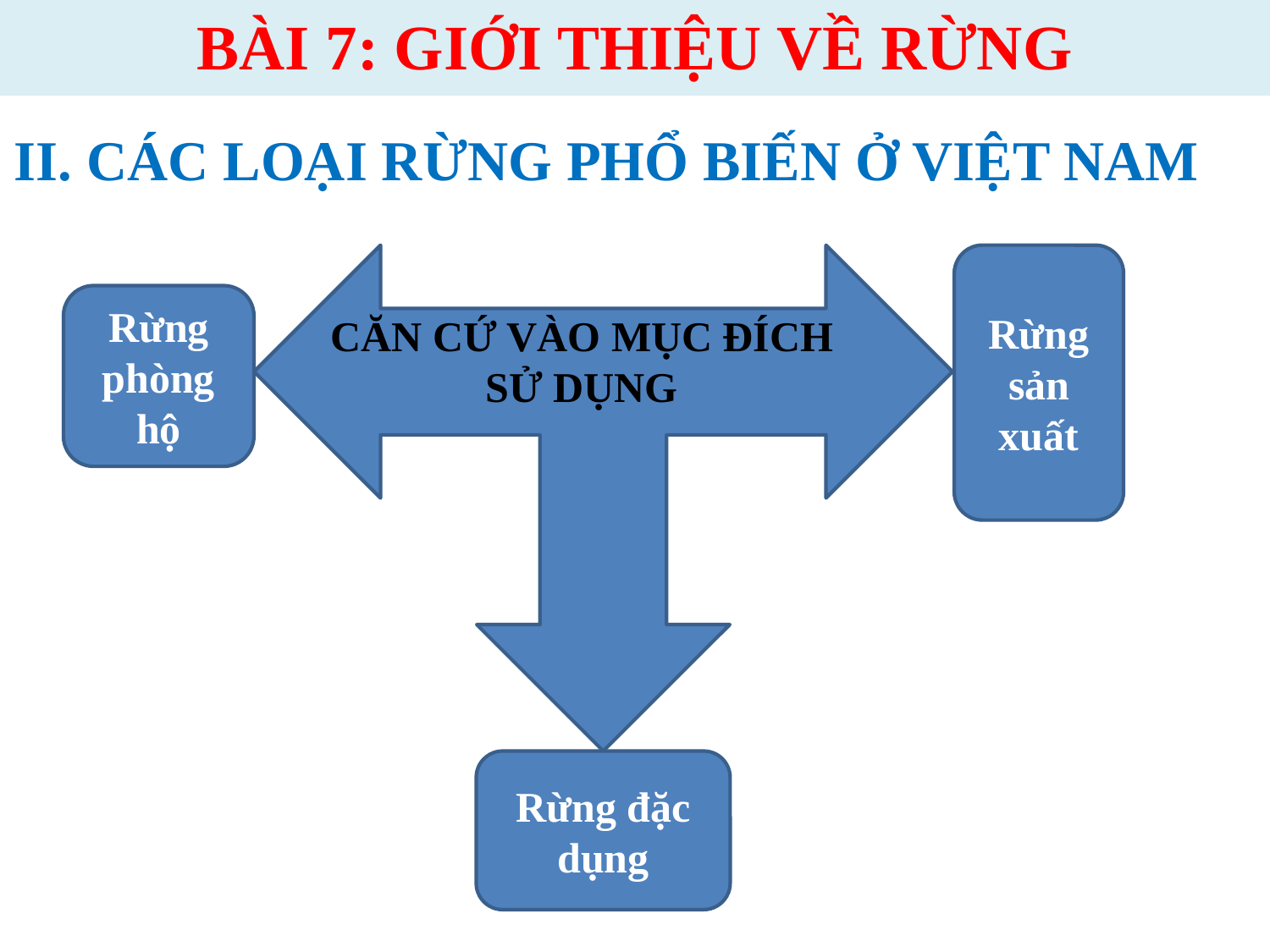

BÀI 7: GIỚI THIỆU VỀ RỪNG
II. CÁC LOẠI RỪNG PHỔ BIẾN Ở VIỆT NAM

Rừng sản xuất
Rừng phòng hộ
CĂN CỨ VÀO MỤC ĐÍCH SỬ DỤNG
Rừng đặc dụng